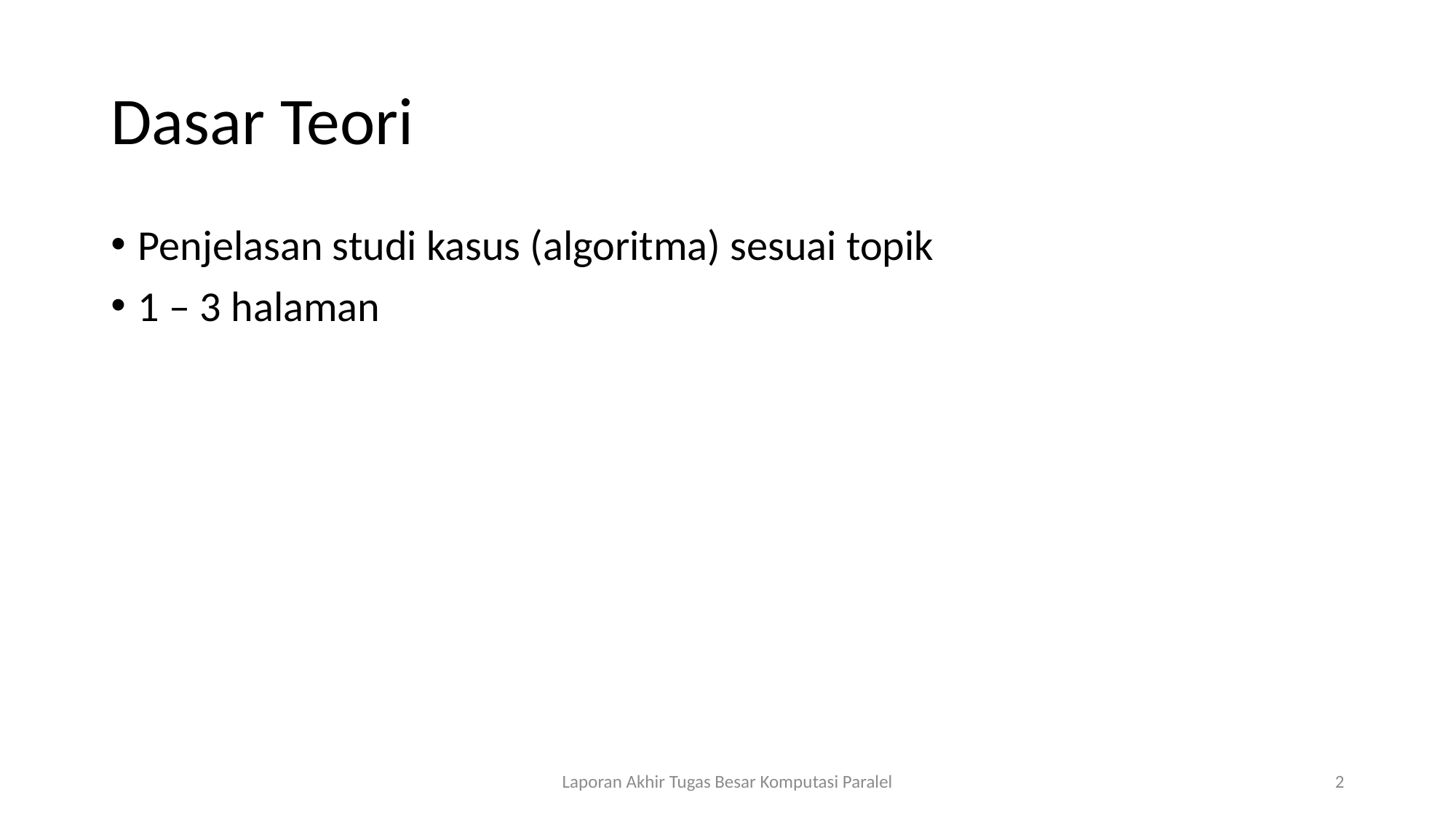

# Dasar Teori
Penjelasan studi kasus (algoritma) sesuai topik
1 – 3 halaman
Laporan Akhir Tugas Besar Komputasi Paralel
2